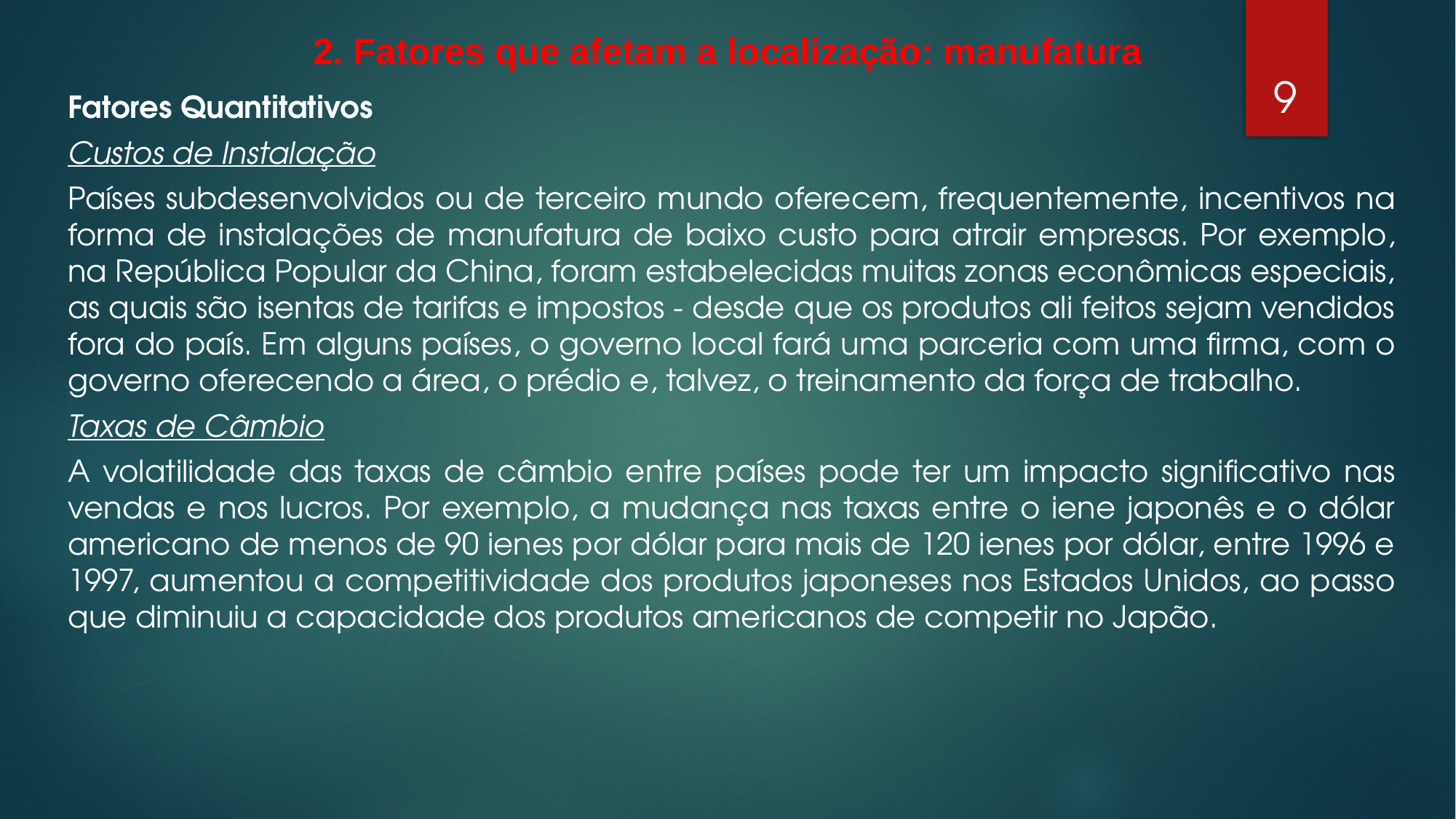

2. Fatores que afetam a localização: manufatura
9
Fatores Quantitativos
Custos de Instalação
Países subdesenvolvidos ou de terceiro mundo oferecem, frequentemente, incentivos na forma de instalações de manufatura de baixo custo para atrair empresas. Por exemplo, na República Popular da China, foram estabelecidas muitas zonas econômicas especiais, as quais são isentas de tarifas e impostos - desde que os produtos ali feitos sejam vendidos fora do país. Em alguns países, o governo local fará uma parceria com uma firma, com o governo oferecendo a área, o prédio e, talvez, o treinamento da força de trabalho.
Taxas de Câmbio
A volatilidade das taxas de câmbio entre países pode ter um impacto significativo nas vendas e nos lucros. Por exemplo, a mudança nas taxas entre o iene japonês e o dólar americano de menos de 90 ienes por dólar para mais de 120 ienes por dólar, entre 1996 e 1997, aumentou a competitividade dos produtos japoneses nos Estados Unidos, ao passo que diminuiu a capacidade dos produtos americanos de competir no Japão.